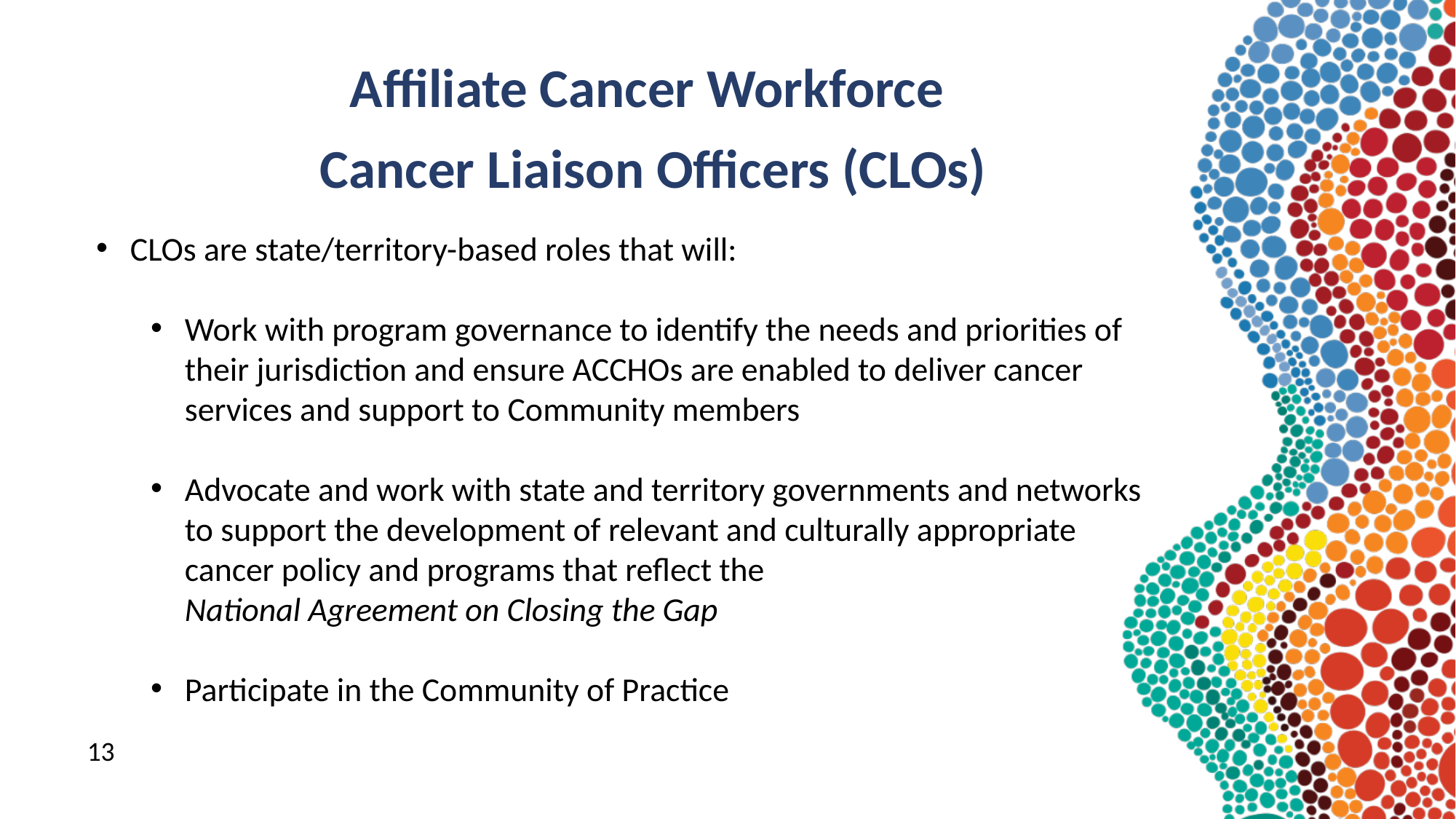

Affiliate Cancer Workforce
Cancer Liaison Officers (CLOs)
CLOs are state/territory-based roles that will:

Work with program governance to identify the needs and priorities of their jurisdiction and ensure ACCHOs are enabled to deliver cancer services and support to Community members​

Advocate and work with state and territory governments and networks to support the development of relevant and culturally appropriate cancer policy and programs that reflect the
National Agreement on Closing the Gap​

Participate in the Community of Practice

13